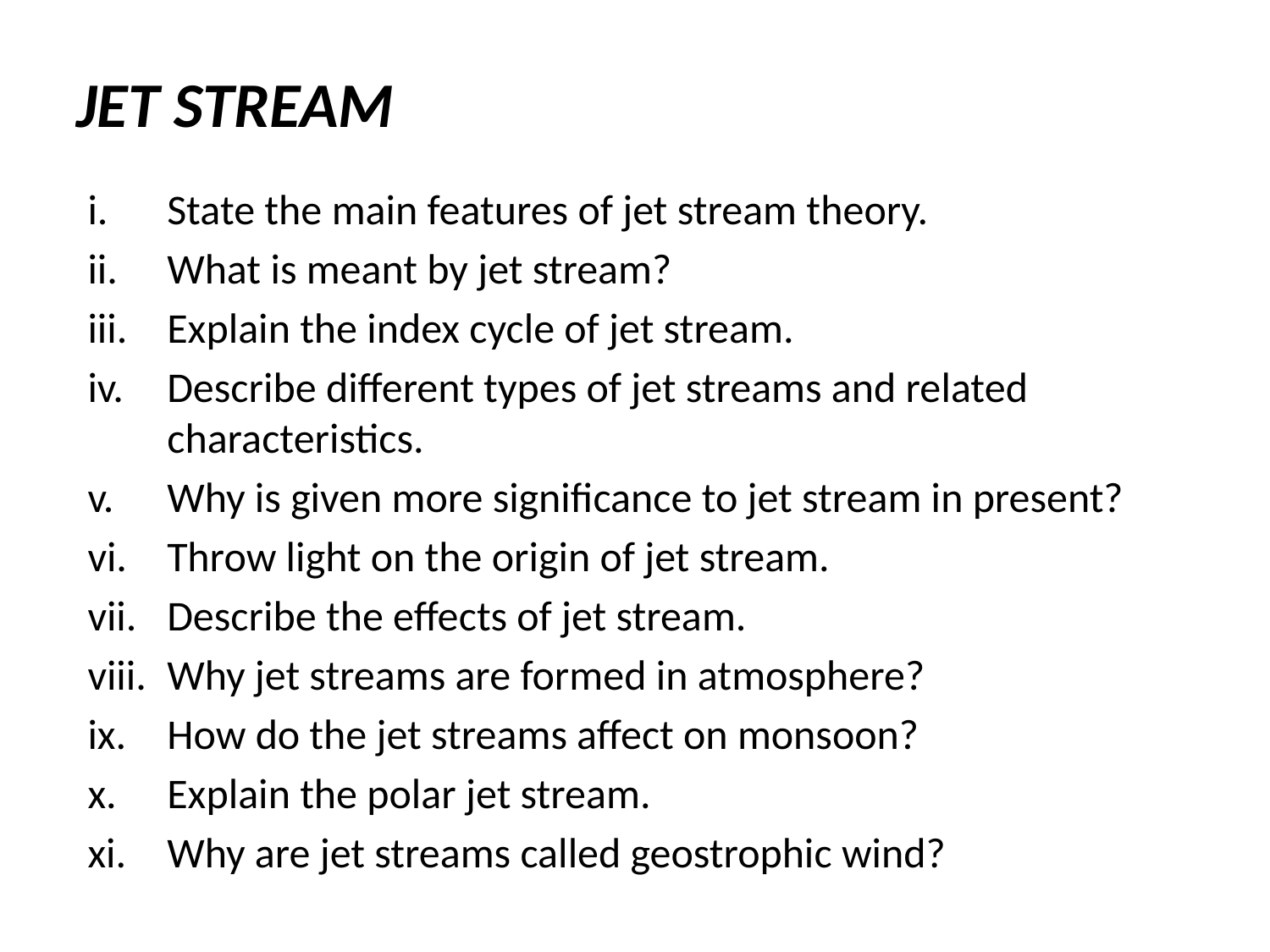

# JET STREAM
State the main features of jet stream theory.
What is meant by jet stream?
Explain the index cycle of jet stream.
Describe different types of jet streams and related characteristics.
Why is given more significance to jet stream in present?
Throw light on the origin of jet stream.
Describe the effects of jet stream.
Why jet streams are formed in atmosphere?
How do the jet streams affect on monsoon?
Explain the polar jet stream.
Why are jet streams called geostrophic wind?